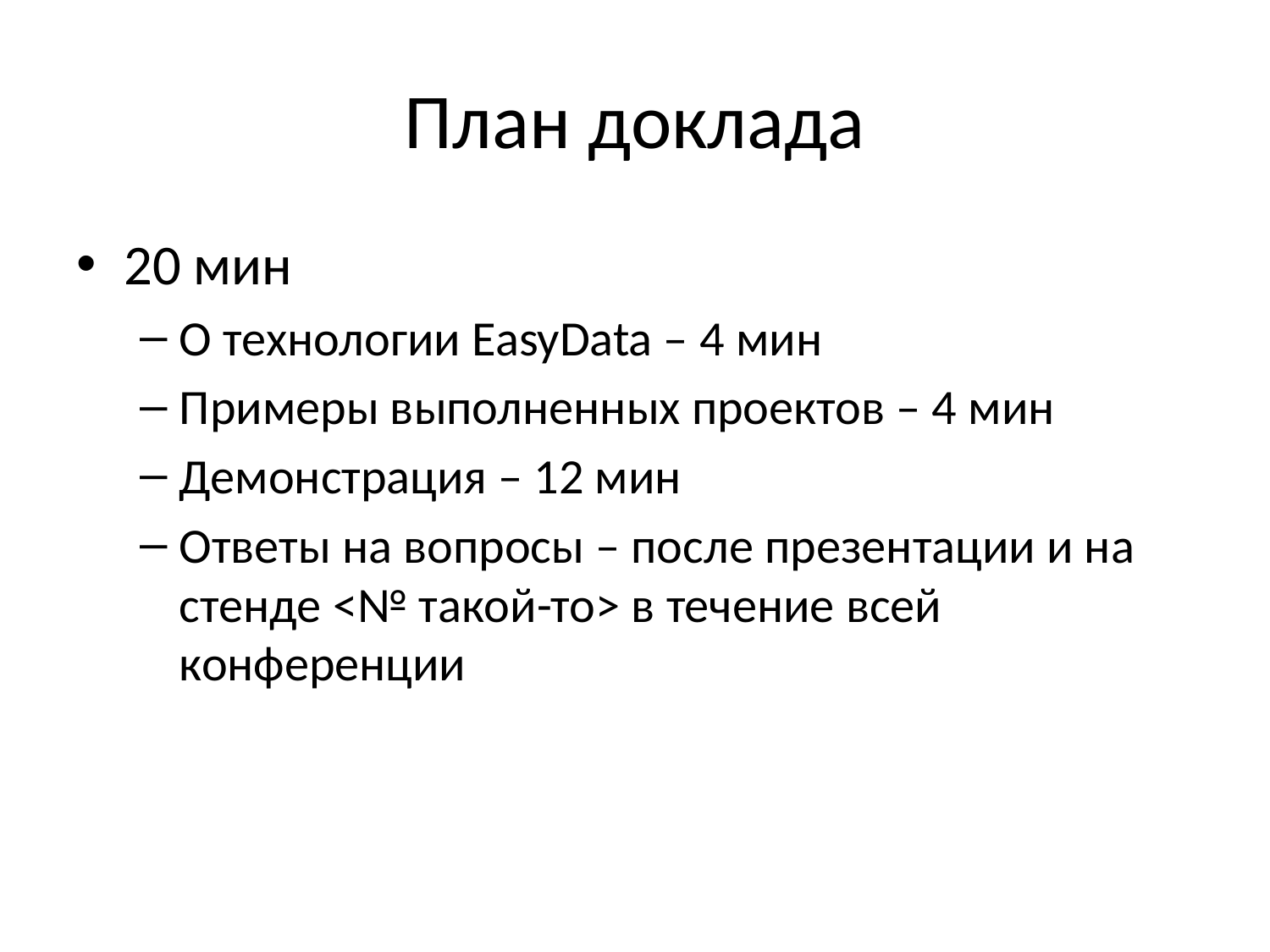

# План доклада
20 мин
О технологии EasyData – 4 мин
Примеры выполненных проектов – 4 мин
Демонстрация – 12 мин
Ответы на вопросы – после презентации и на стенде <№ такой-то> в течение всей конференции